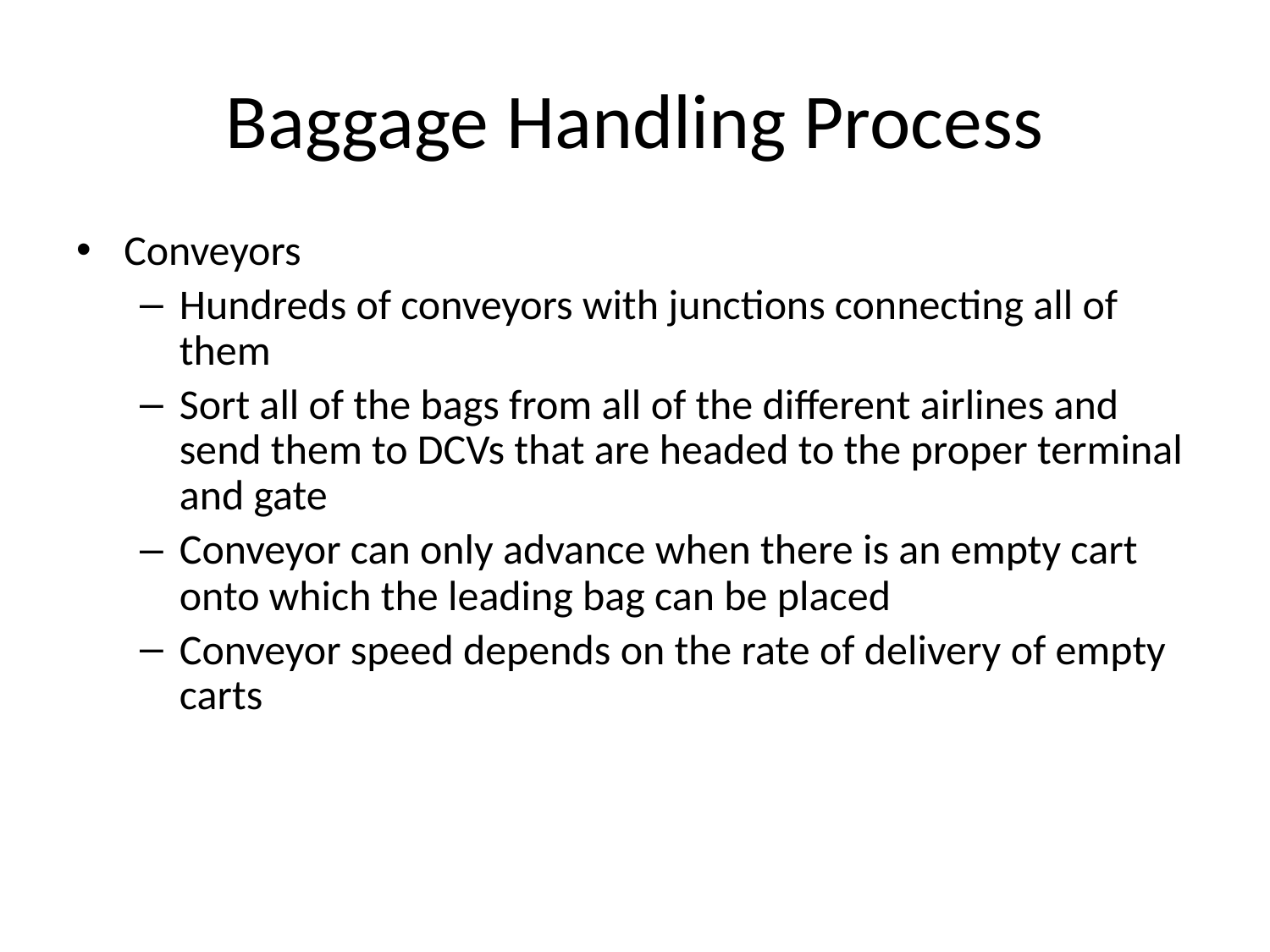

# Baggage Handling Process
Conveyors
Hundreds of conveyors with junctions connecting all of them
Sort all of the bags from all of the different airlines and send them to DCVs that are headed to the proper terminal and gate
Conveyor can only advance when there is an empty cart onto which the leading bag can be placed
Conveyor speed depends on the rate of delivery of empty carts